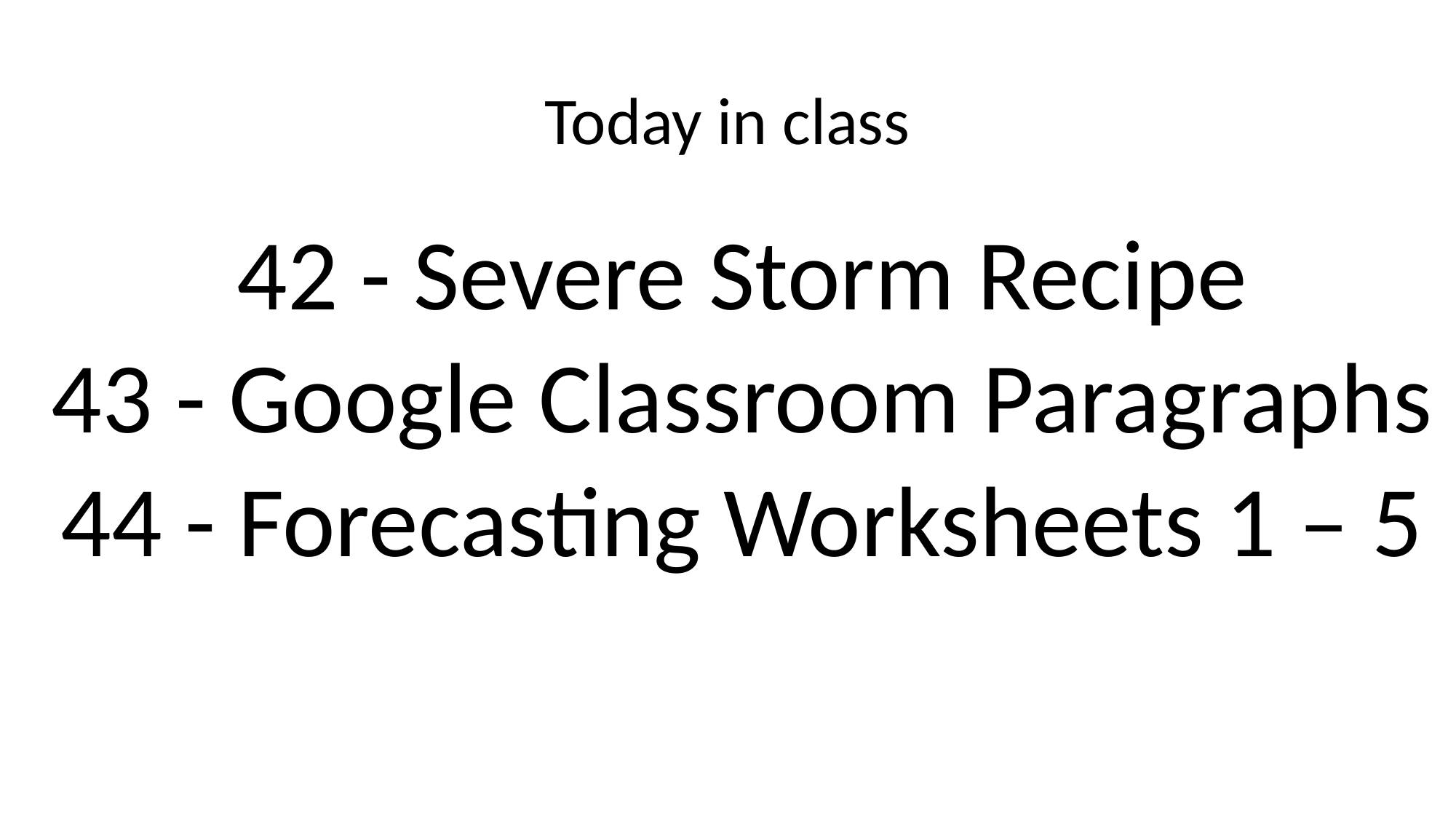

# Today in class
42 - Severe Storm Recipe
43 - Google Classroom Paragraphs
44 - Forecasting Worksheets 1 – 5